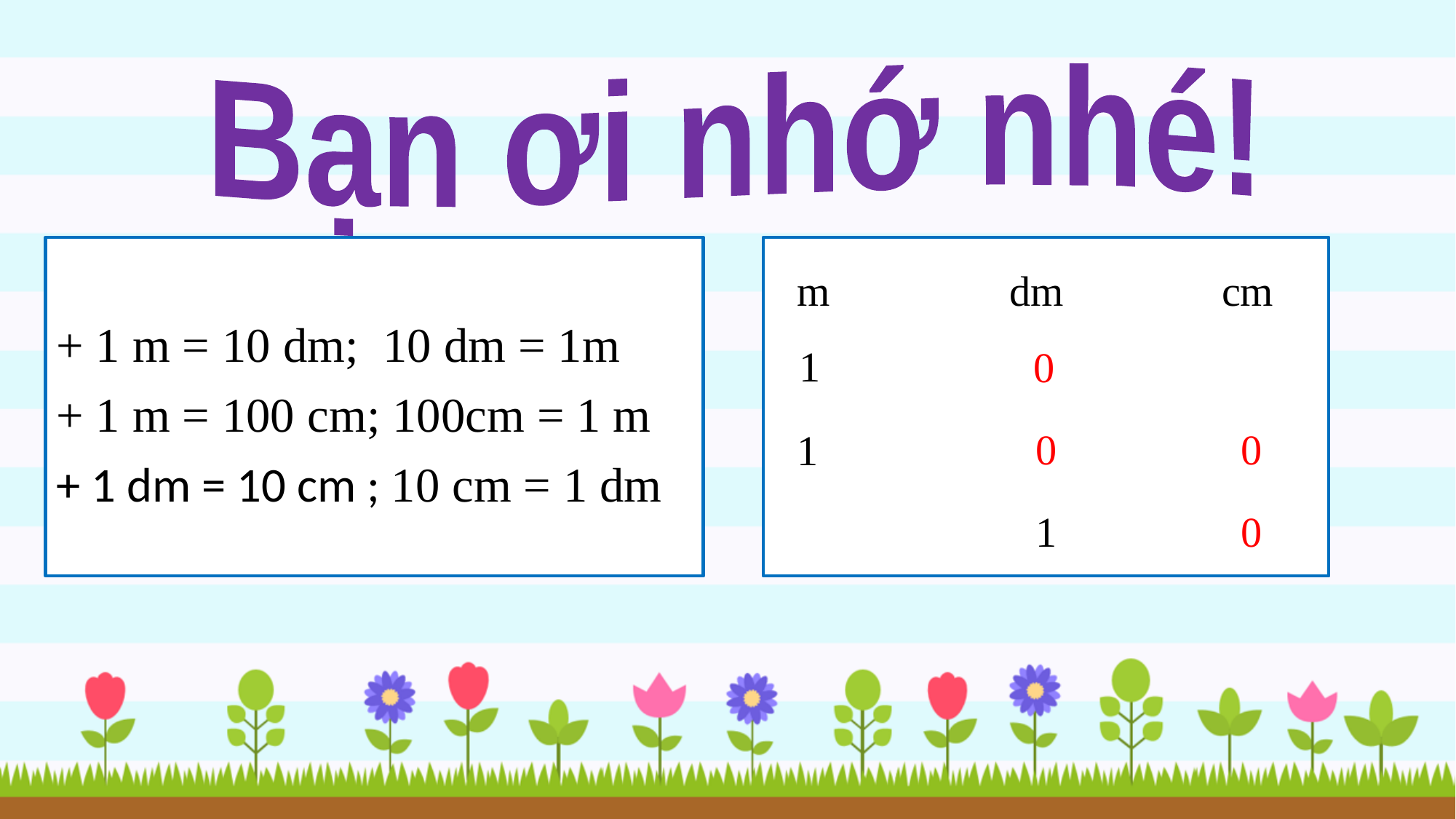

Bạn ơi nhớ nhé!
+ 1 m = 10 dm;  10 dm = 1m
+ 1 m = 100 cm; 100cm = 1 m
+ 1 dm = 10 cm ; 10 cm = 1 dm

m                 dm               cm
1
0
0
0
1
1
0